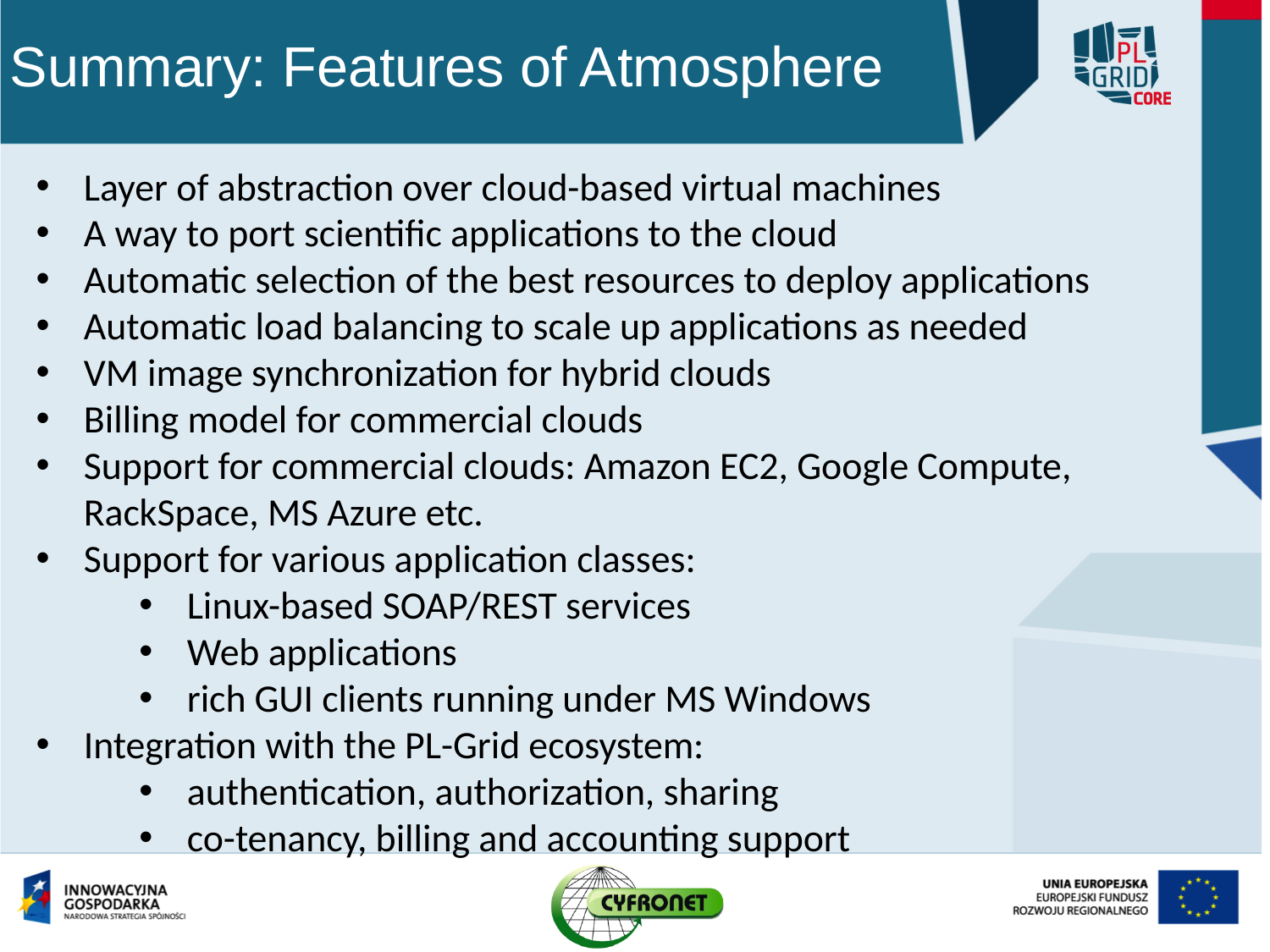

Summary: Features of Atmosphere
Layer of abstraction over cloud-based virtual machines
A way to port scientific applications to the cloud
Automatic selection of the best resources to deploy applications
Automatic load balancing to scale up applications as needed
VM image synchronization for hybrid clouds
Billing model for commercial clouds
Support for commercial clouds: Amazon EC2, Google Compute, RackSpace, MS Azure etc.
Support for various application classes:
Linux-based SOAP/REST services
Web applications
rich GUI clients running under MS Windows
Integration with the PL-Grid ecosystem:
authentication, authorization, sharing
co-tenancy, billing and accounting support